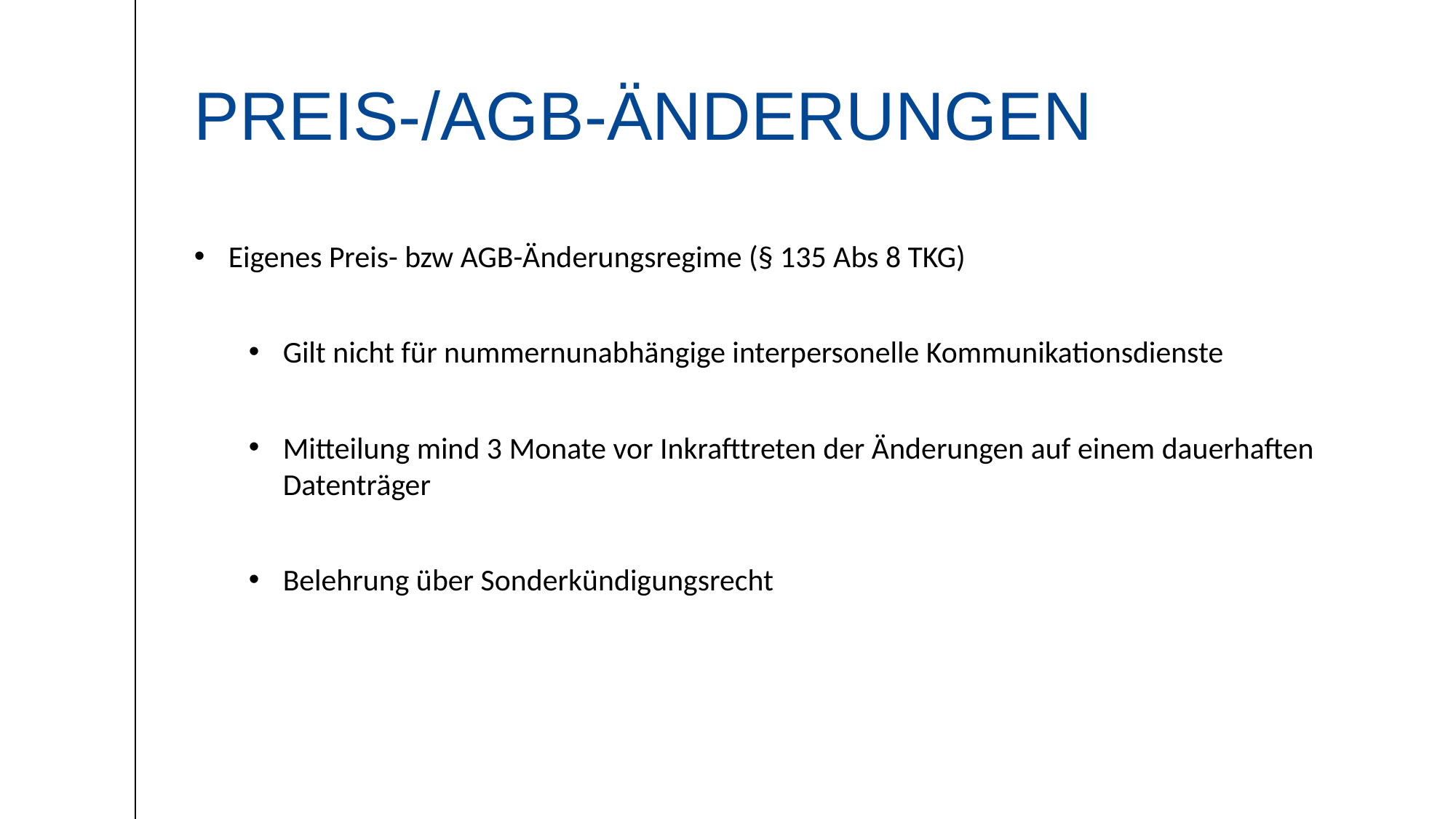

# Preis-/AGB-änderungen

Eigenes Preis- bzw AGB-Änderungsregime (§ 135 Abs 8 TKG)

Gilt nicht für nummernunabhängige interpersonelle Kommunikationsdienste

Mitteilung mind 3 Monate vor Inkrafttreten der Änderungen auf einem dauerhaften Datenträger

Belehrung über Sonderkündigungsrecht